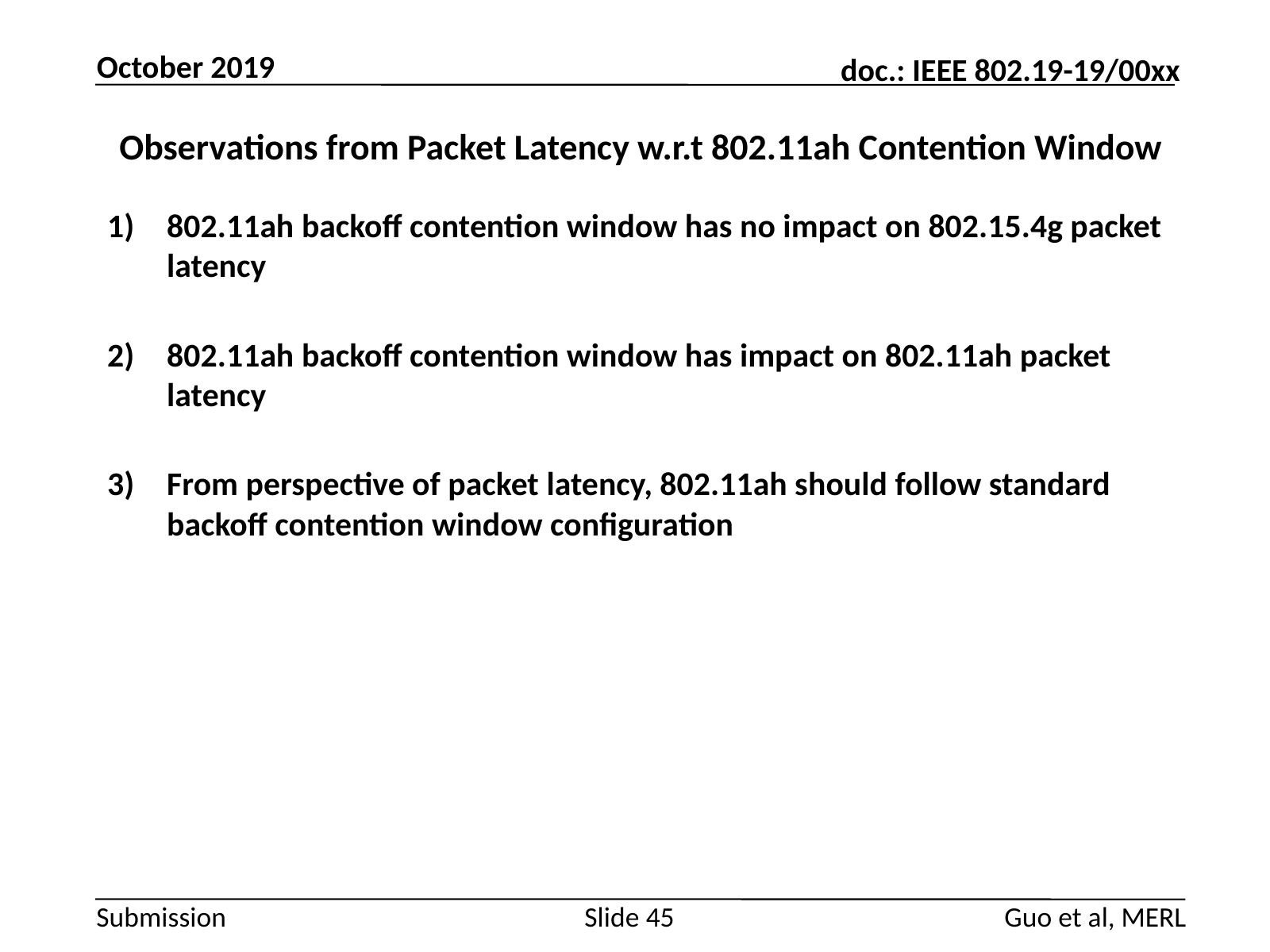

October 2019
# Observations from Packet Latency w.r.t 802.11ah Contention Window

802.11ah backoff contention window has no impact on 802.15.4g packet latency

802.11ah backoff contention window has impact on 802.11ah packet latency

From perspective of packet latency, 802.11ah should follow standard backoff contention window configuration
Guo et al, MERL
Slide 45